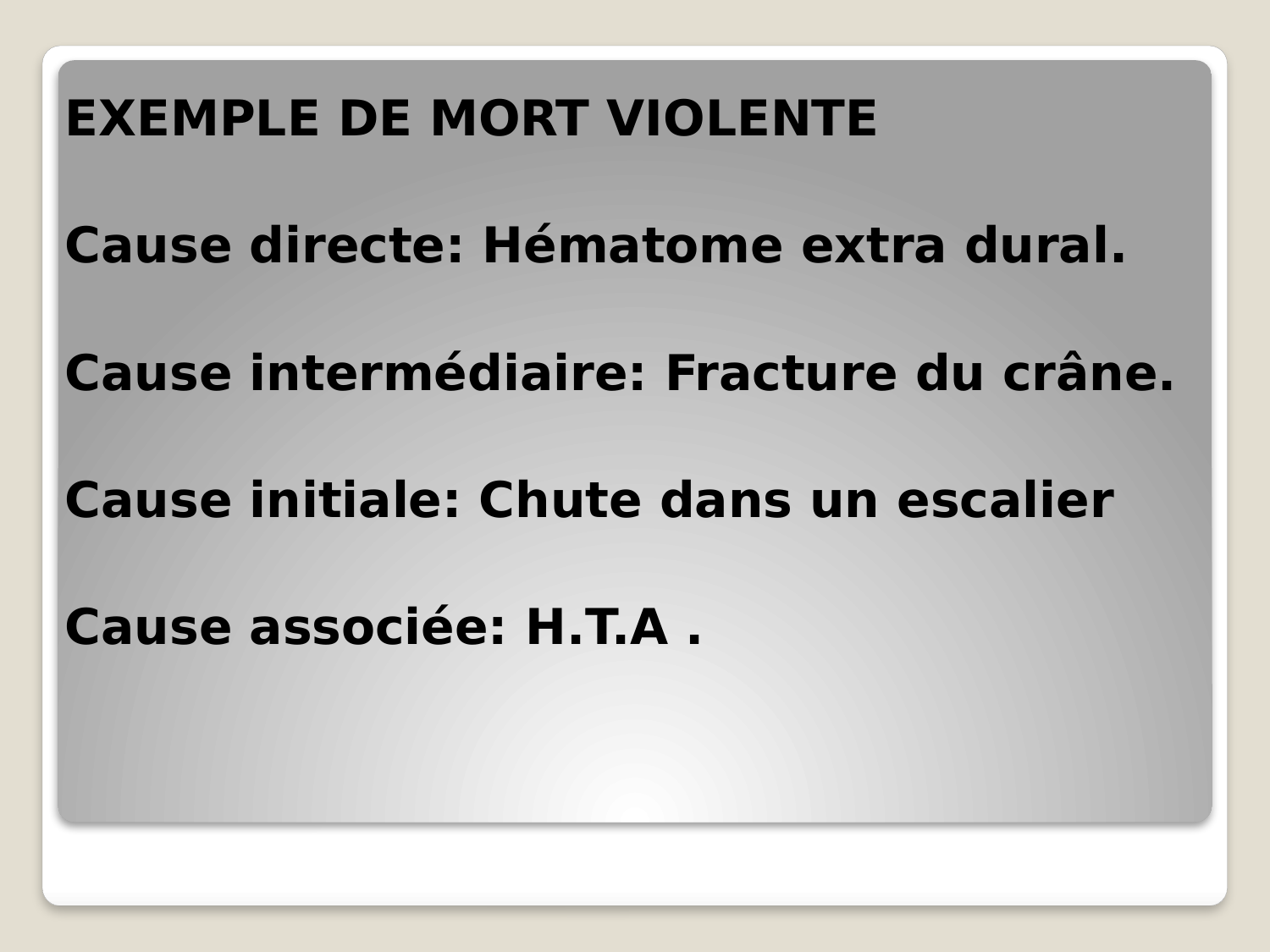

EXEMPLE DE MORT VIOLENTE

Cause directe: Hématome extra dural.

Cause intermédiaire: Fracture du crâne.

Cause initiale: Chute dans un escalier

Cause associée: H.T.A .